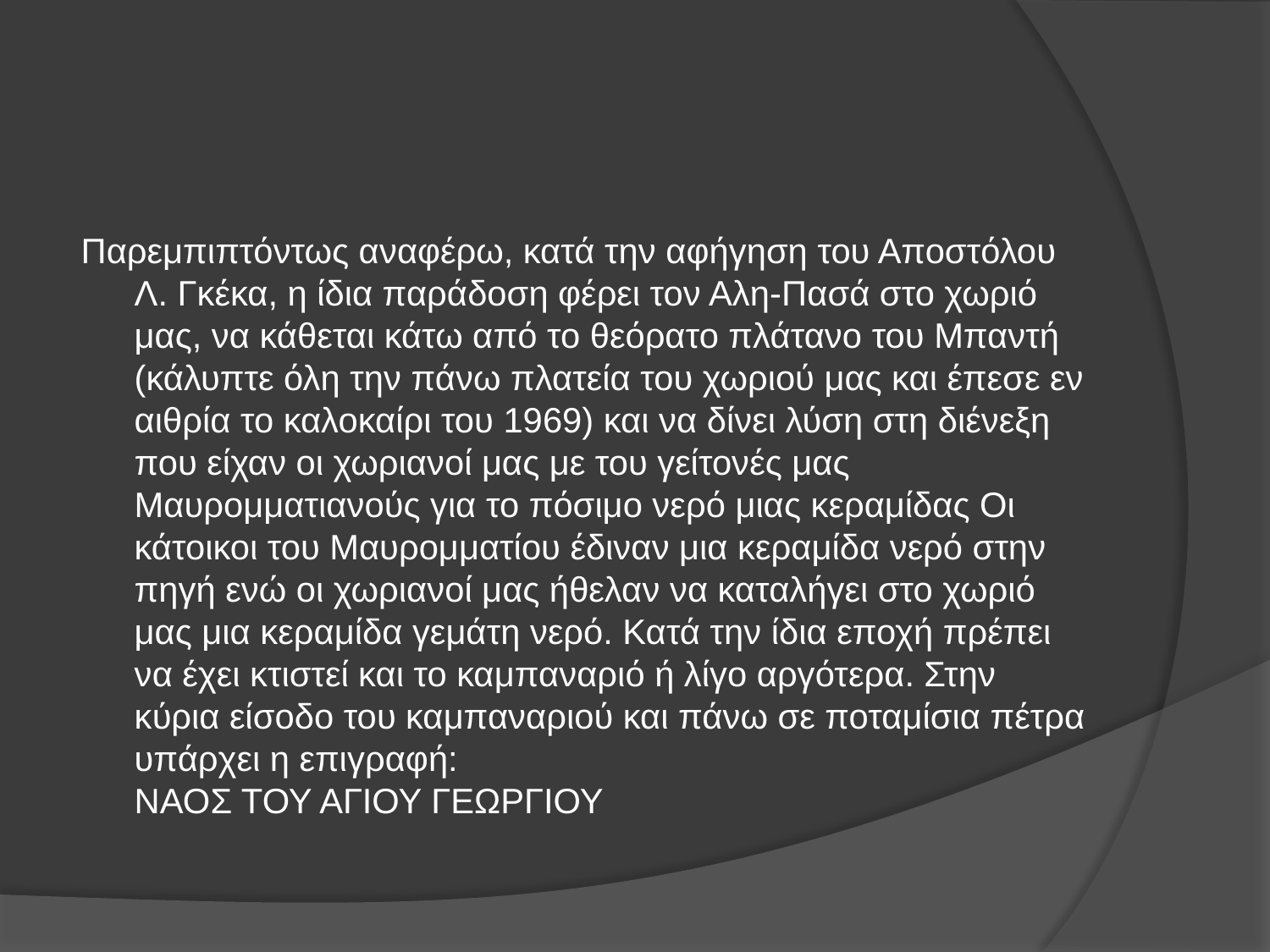

#
Παρεμπιπτόντως αναφέρω, κατά την αφήγηση του Αποστόλου Λ. Γκέκα, η ίδια παράδοση φέρει τον Αλη-Πασά στο χωριό μας, να κάθεται κάτω από το θεόρατο πλάτανο του Μπαντή (κάλυπτε όλη την πάνω πλατεία του χωριού μας και έπεσε εν αιθρία το καλοκαίρι του 1969) και να δίνει λύση στη διένεξη που είχαν οι χωριανοί μας με του γείτονές μας Μαυρομματιανούς για το πόσιμο νερό μιας κεραμίδας Οι κάτοικοι του Μαυρομματίου έδιναν μια κεραμίδα νερό στην πηγή ενώ οι χωριανοί μας ήθελαν να καταλήγει στο χωριό μας μια κεραμίδα γεμάτη νερό. Κατά την ίδια εποχή πρέπει να έχει κτιστεί και το καμπαναριό ή λίγο αργότερα. Στην κύρια είσοδο του καμπαναριού και πάνω σε ποταμίσια πέτρα υπάρχει η επιγραφή:
ΝΑΟΣ ΤΟΥ ΑΓΙΟΥ ΓΕΩΡΓΙΟΥ